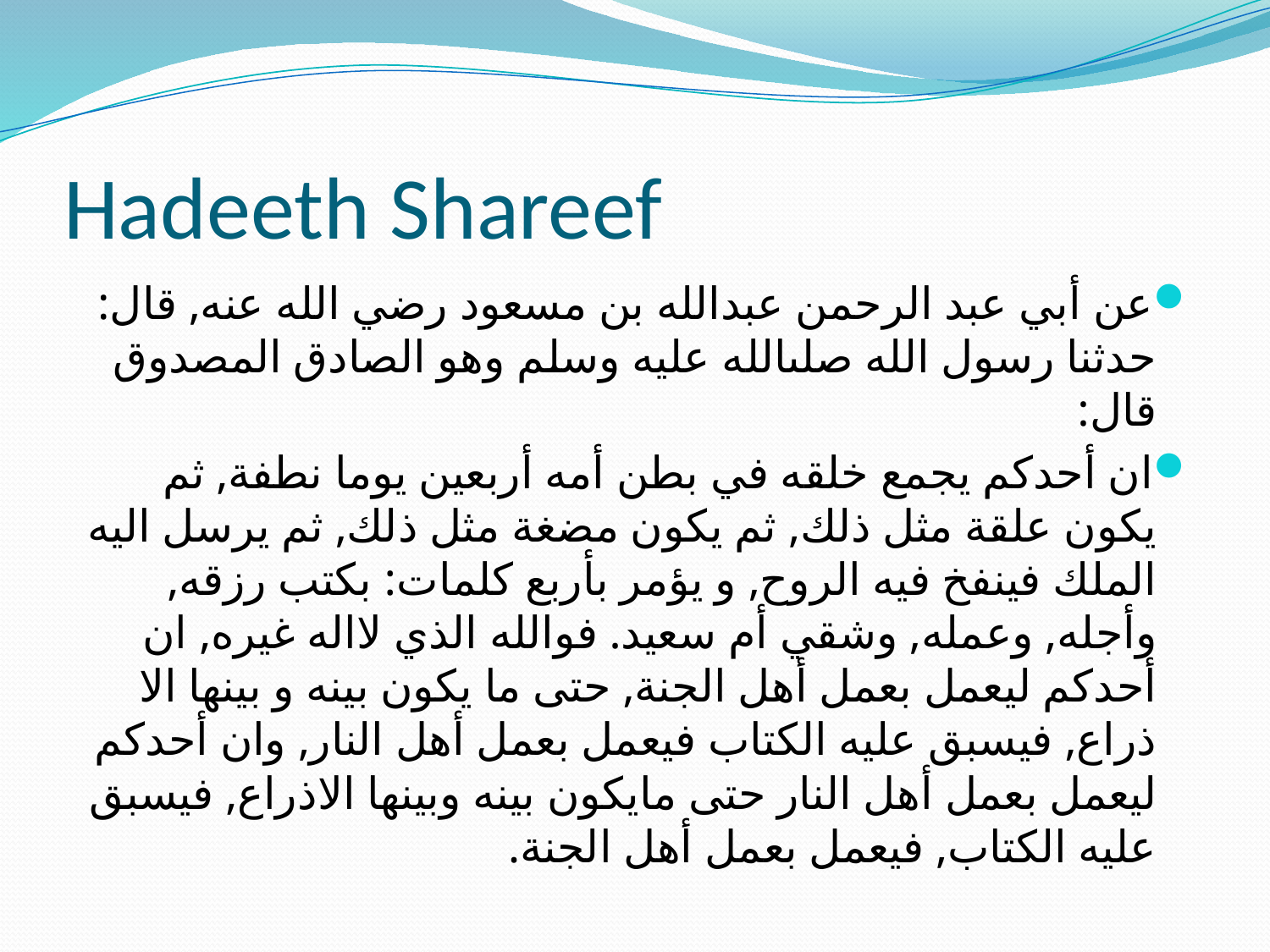

# Hadeeth Shareef
عن أبي عبد الرحمن عبدالله بن مسعود رضي الله عنه, قال: حدثنا رسول الله صلىالله عليه وسلم وهو الصادق المصدوق قال:
ان أحدكم يجمع خلقه في بطن أمه أربعين يوما نطفة, ثم يكون علقة مثل ذلك, ثم يكون مضغة مثل ذلك, ثم يرسل اليه الملك فينفخ فيه الروح, و يؤمر بأربع كلمات: بكتب رزقه, وأجله, وعمله, وشقي أم سعيد. فوالله الذي لااله غيره, ان أحدكم ليعمل بعمل أهل الجنة, حتى ما يكون بينه و بينها الا ذراع, فيسبق عليه الكتاب فيعمل بعمل أهل النار, وان أحدكم ليعمل بعمل أهل النار حتى مايكون بينه وبينها الاذراع, فيسبق عليه الكتاب, فيعمل بعمل أهل الجنة.